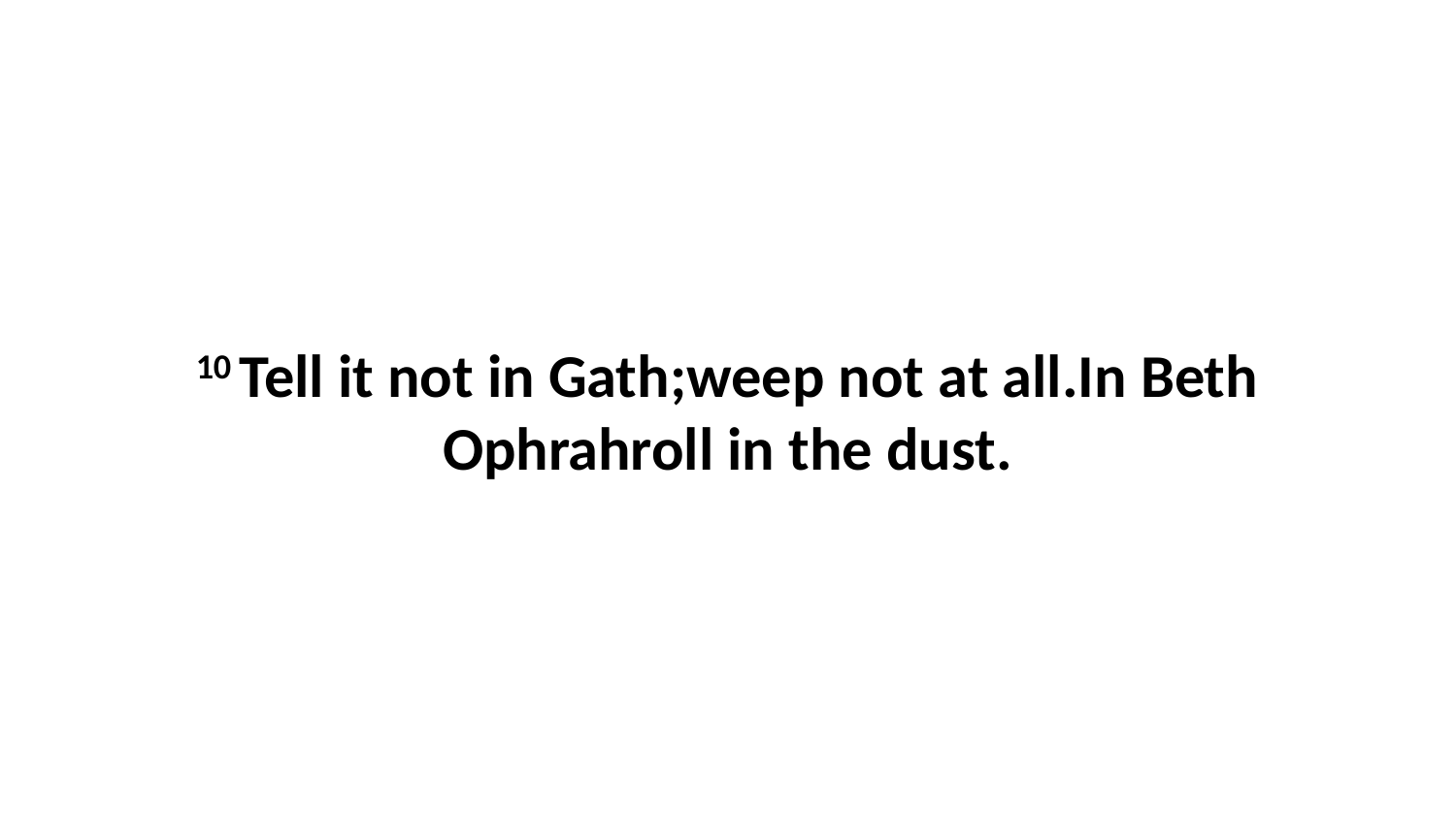

10 Tell it not in Gath;weep not at all.In Beth Ophrahroll in the dust.